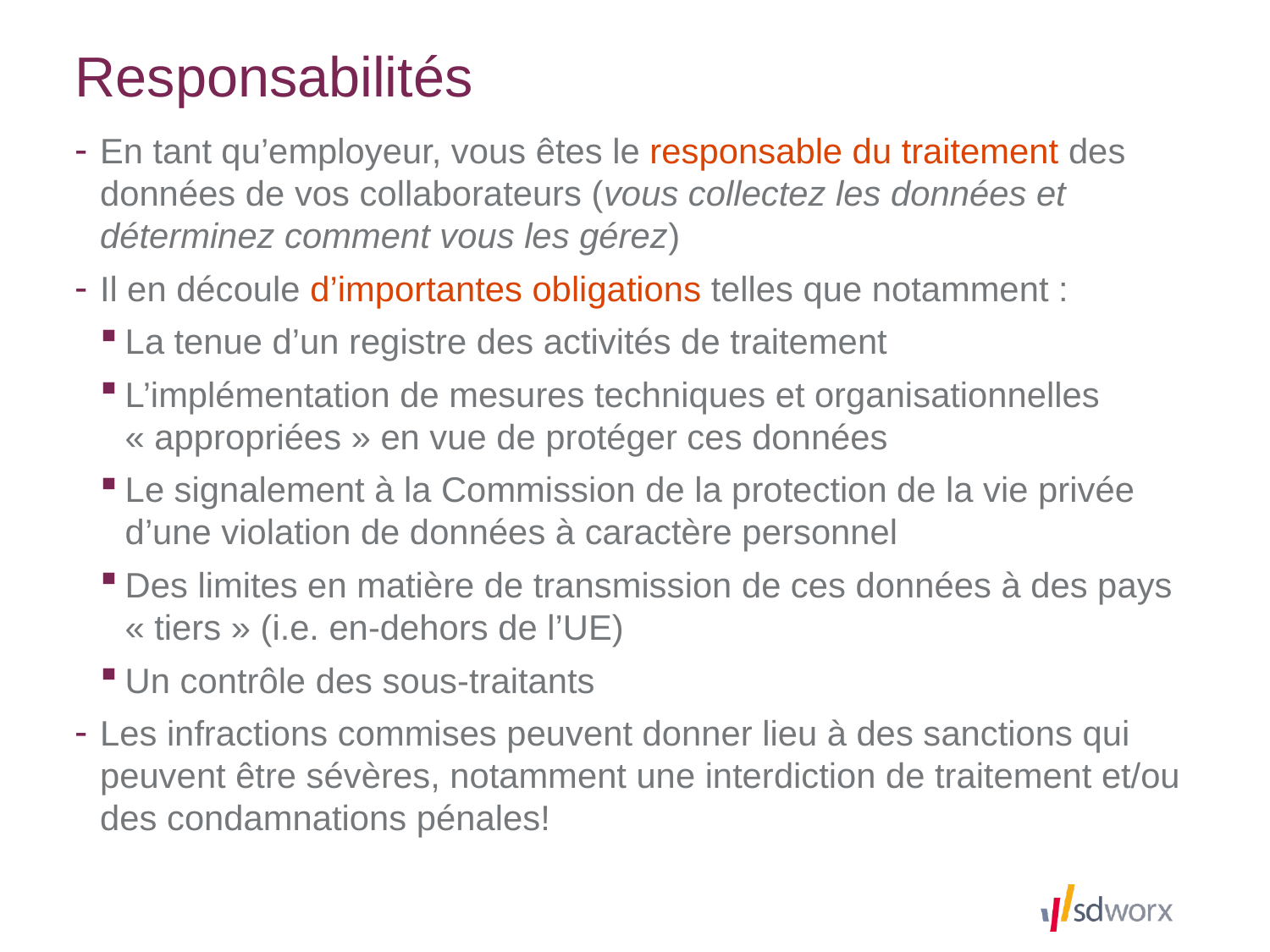

# Responsabilités
En tant qu’employeur, vous êtes le responsable du traitement des données de vos collaborateurs (vous collectez les données et déterminez comment vous les gérez)
Il en découle d’importantes obligations telles que notamment :
La tenue d’un registre des activités de traitement
L’implémentation de mesures techniques et organisationnelles « appropriées » en vue de protéger ces données
Le signalement à la Commission de la protection de la vie privée d’une violation de données à caractère personnel
Des limites en matière de transmission de ces données à des pays « tiers » (i.e. en-dehors de l’UE)
Un contrôle des sous-traitants
Les infractions commises peuvent donner lieu à des sanctions qui peuvent être sévères, notamment une interdiction de traitement et/ou des condamnations pénales!